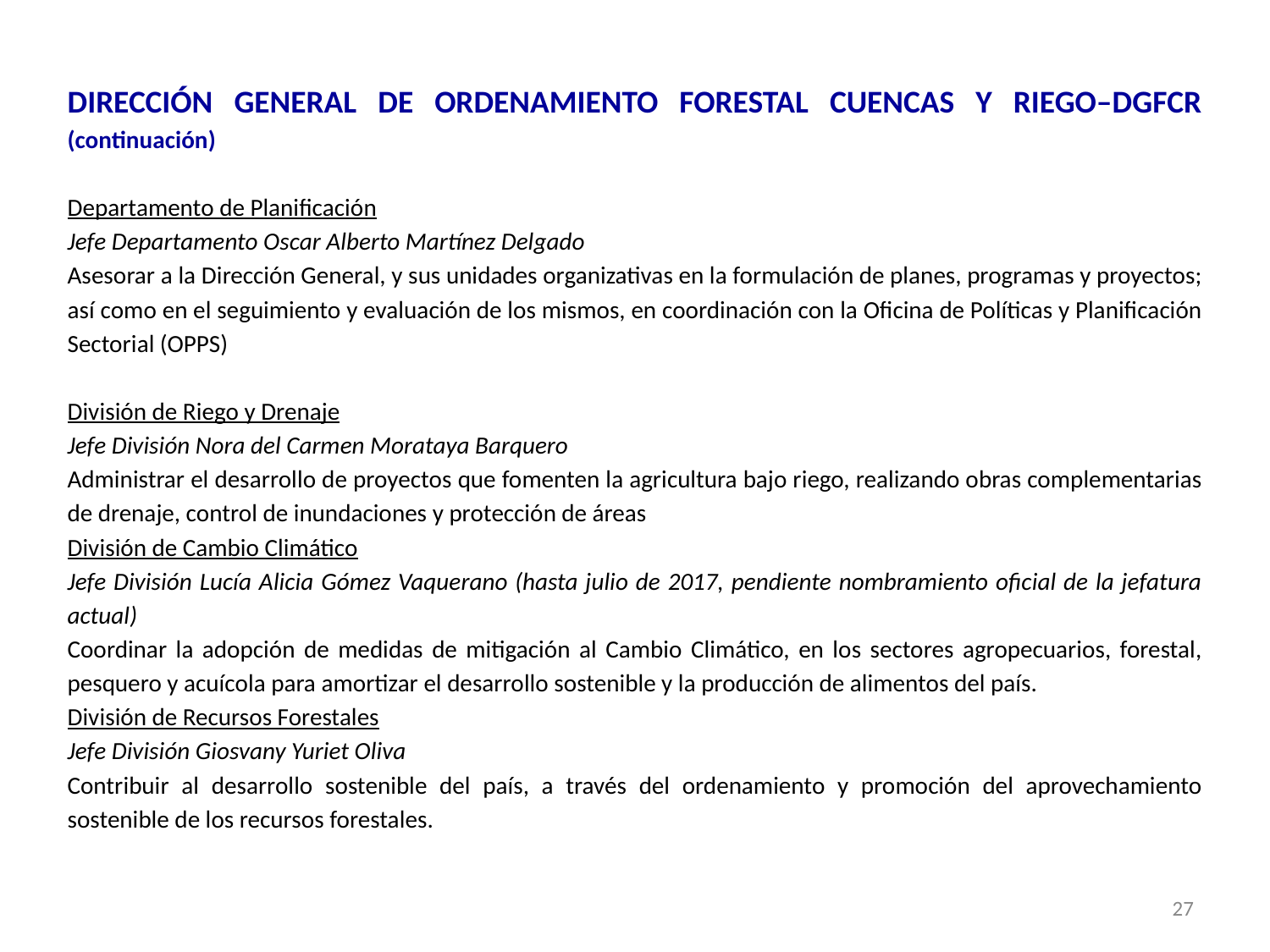

DIRECCIÓN GENERAL DE ORDENAMIENTO FORESTAL CUENCAS Y RIEGO–DGFCR (continuación)

Departamento de Planificación
Jefe Departamento Oscar Alberto Martínez Delgado
Asesorar a la Dirección General, y sus unidades organizativas en la formulación de planes, programas y proyectos; así como en el seguimiento y evaluación de los mismos, en coordinación con la Oficina de Políticas y Planificación Sectorial (OPPS)

División de Riego y Drenaje
Jefe División Nora del Carmen Morataya Barquero
Administrar el desarrollo de proyectos que fomenten la agricultura bajo riego, realizando obras complementarias de drenaje, control de inundaciones y protección de áreas
División de Cambio Climático
Jefe División Lucía Alicia Gómez Vaquerano (hasta julio de 2017, pendiente nombramiento oficial de la jefatura actual)
Coordinar la adopción de medidas de mitigación al Cambio Climático, en los sectores agropecuarios, forestal, pesquero y acuícola para amortizar el desarrollo sostenible y la producción de alimentos del país.
División de Recursos Forestales
Jefe División Giosvany Yuriet Oliva
Contribuir al desarrollo sostenible del país, a través del ordenamiento y promoción del aprovechamiento sostenible de los recursos forestales.
27